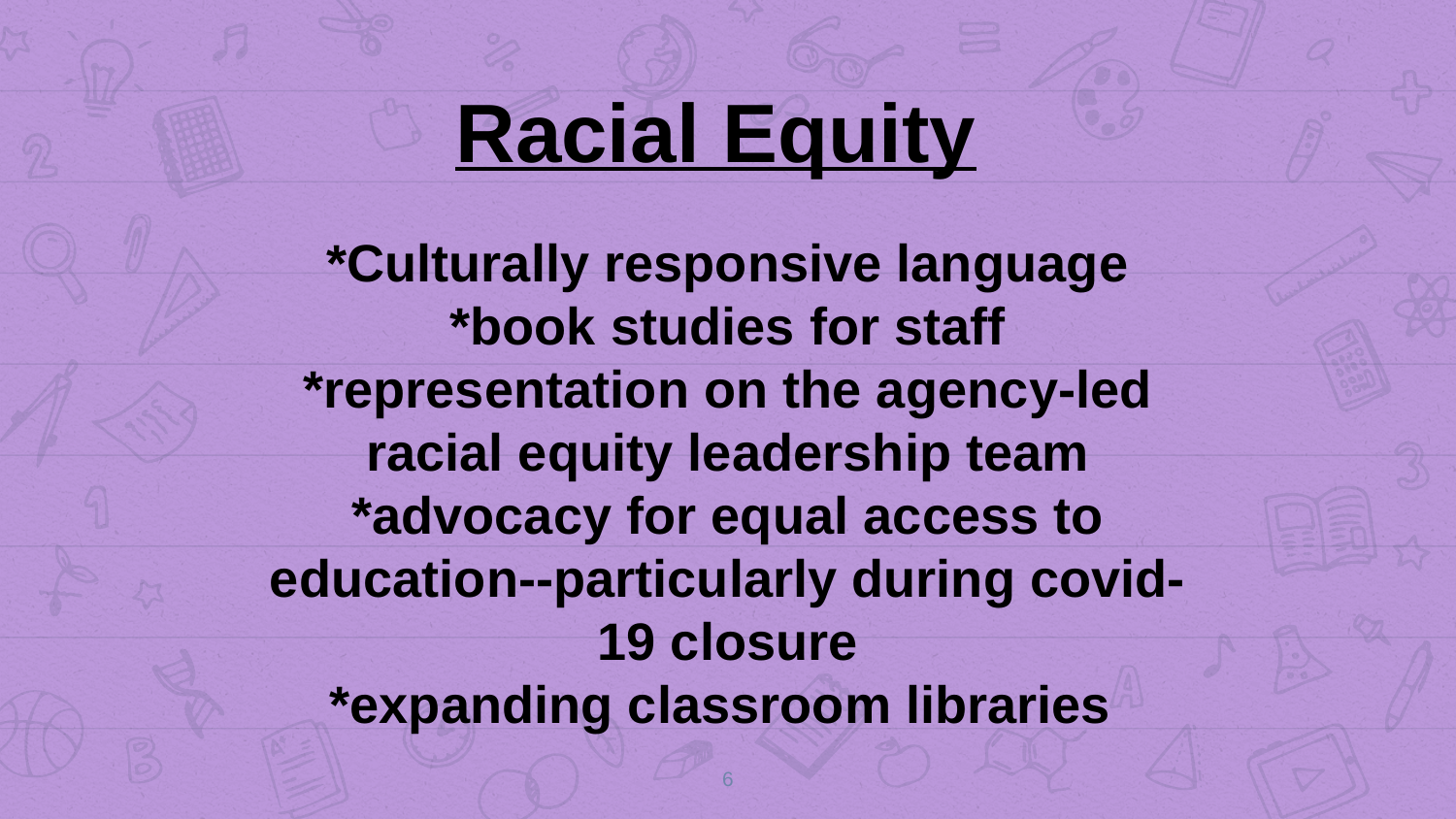

Racial Equity
*Culturally responsive language
*book studies for staff
*representation on the agency-led racial equity leadership team
*advocacy for equal access to education--particularly during covid-19 closure
*expanding classroom libraries
6